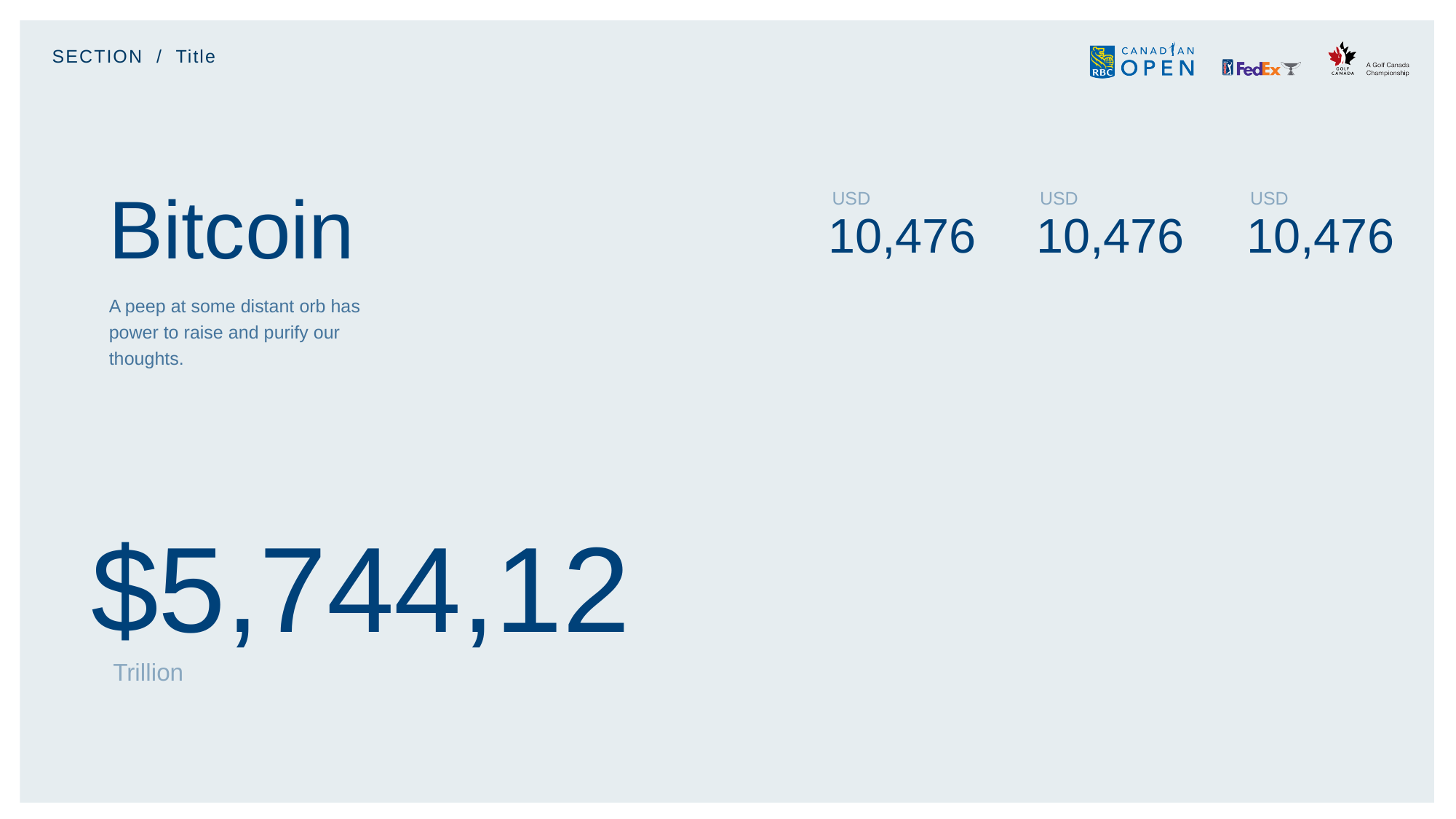

SECTION  /  Title
USD
10,476
USD
10,476
USD
10,476
# Bitcoin
A peep at some distant orb has power to raise and purify our thoughts.

$5,744,12
Trillion